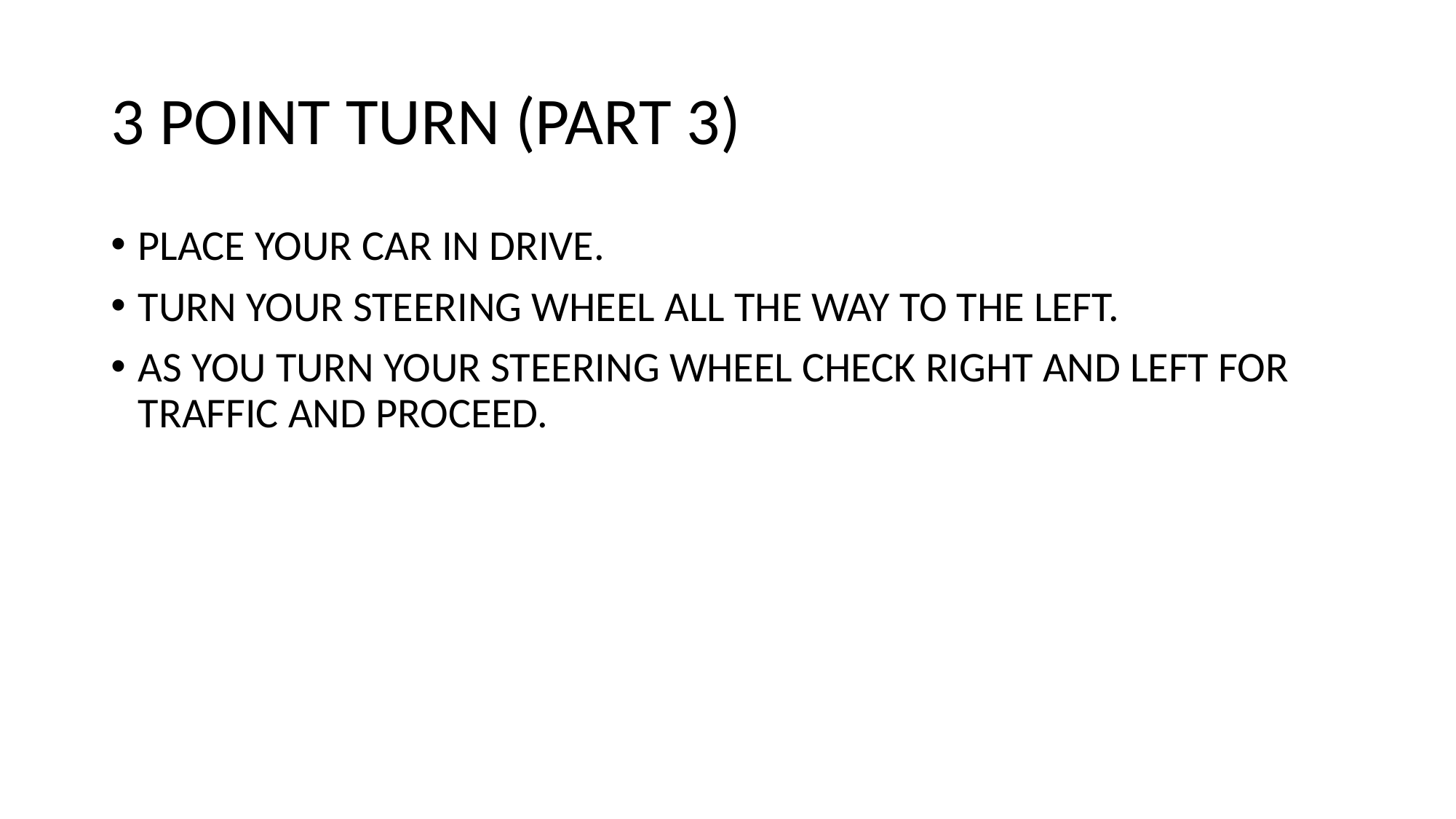

# 3 POINT TURN (PART 3)
PLACE YOUR CAR IN DRIVE.
TURN YOUR STEERING WHEEL ALL THE WAY TO THE LEFT.
AS YOU TURN YOUR STEERING WHEEL CHECK RIGHT AND LEFT FOR TRAFFIC AND PROCEED.